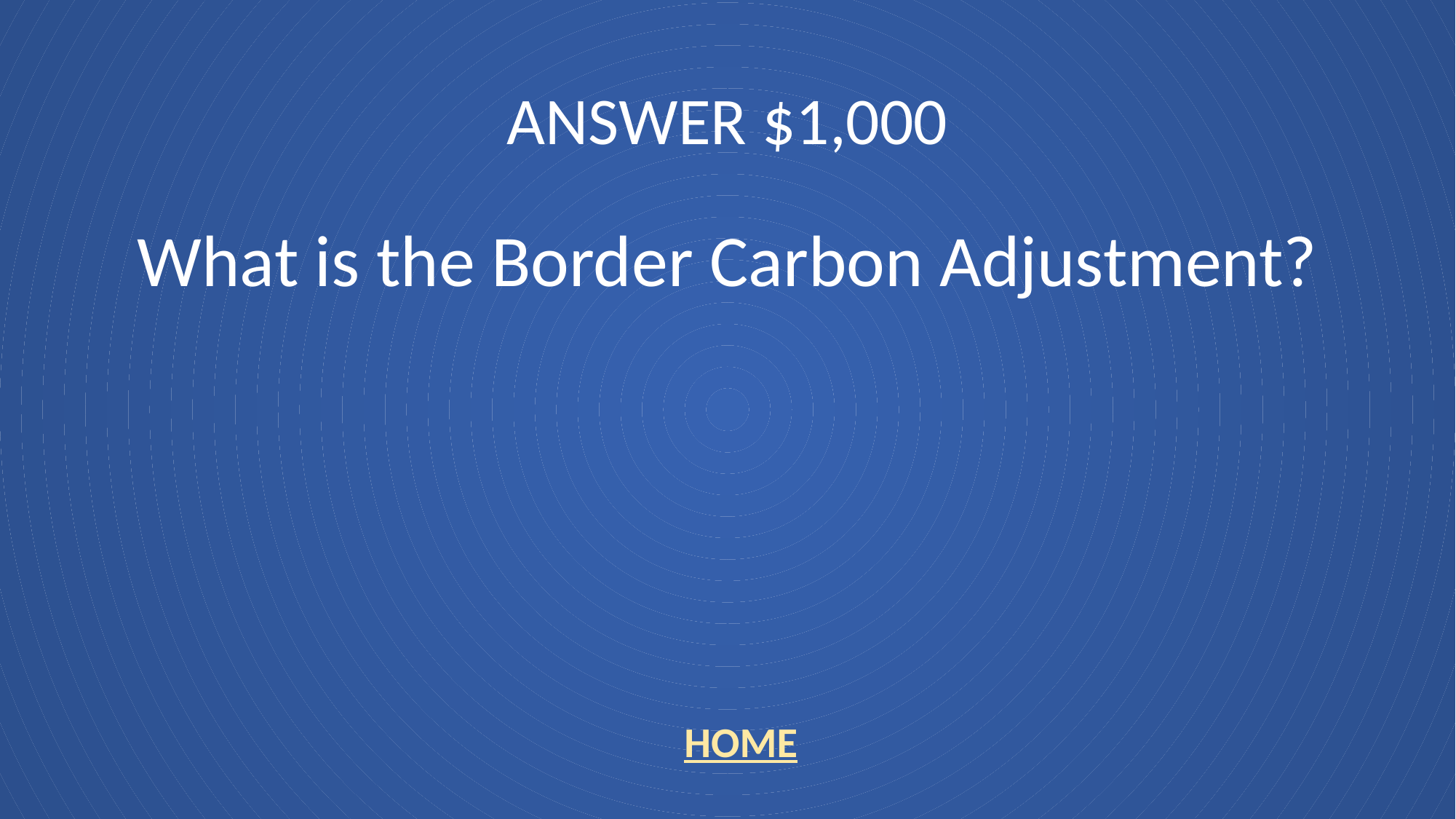

# ANSWER $1,000
What is the Border Carbon Adjustment?
HOME